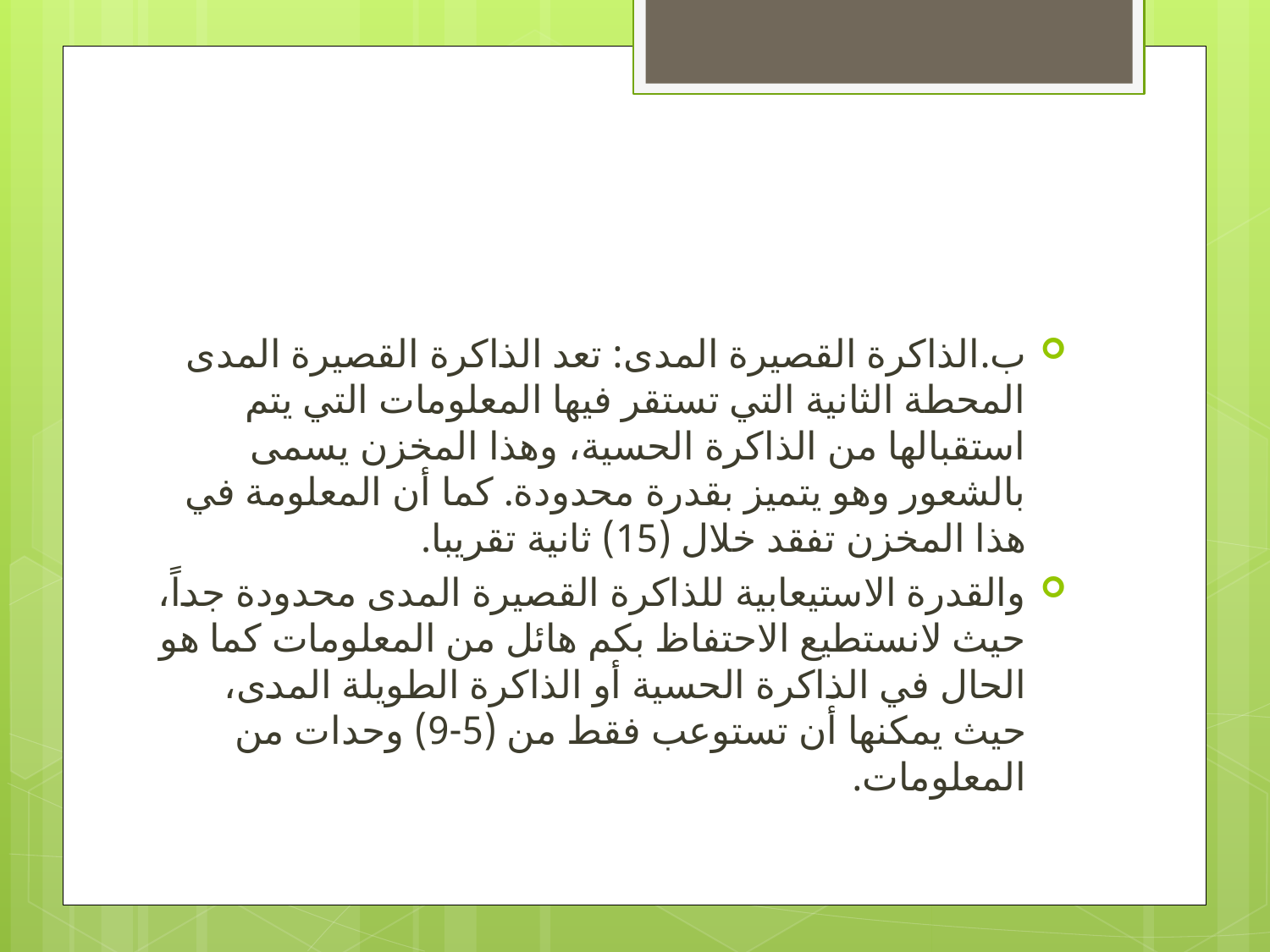

#
‌ب.	الذاكرة القصيرة المدى: تعد الذاكرة القصيرة المدى المحطة الثانية التي تستقر فيها المعلومات التي يتم استقبالها من الذاكرة الحسية، وهذا المخزن يسمى بالشعور وهو يتميز بقدرة محدودة. كما أن المعلومة في هذا المخزن تفقد خلال (15) ثانية تقريبا.
والقدرة الاستيعابية للذاكرة القصيرة المدى محدودة جداً، حيث لانستطيع الاحتفاظ بكم هائل من المعلومات كما هو الحال في الذاكرة الحسية أو الذاكرة الطويلة المدى، حيث يمكنها أن تستوعب فقط من (5-9) وحدات من المعلومات.